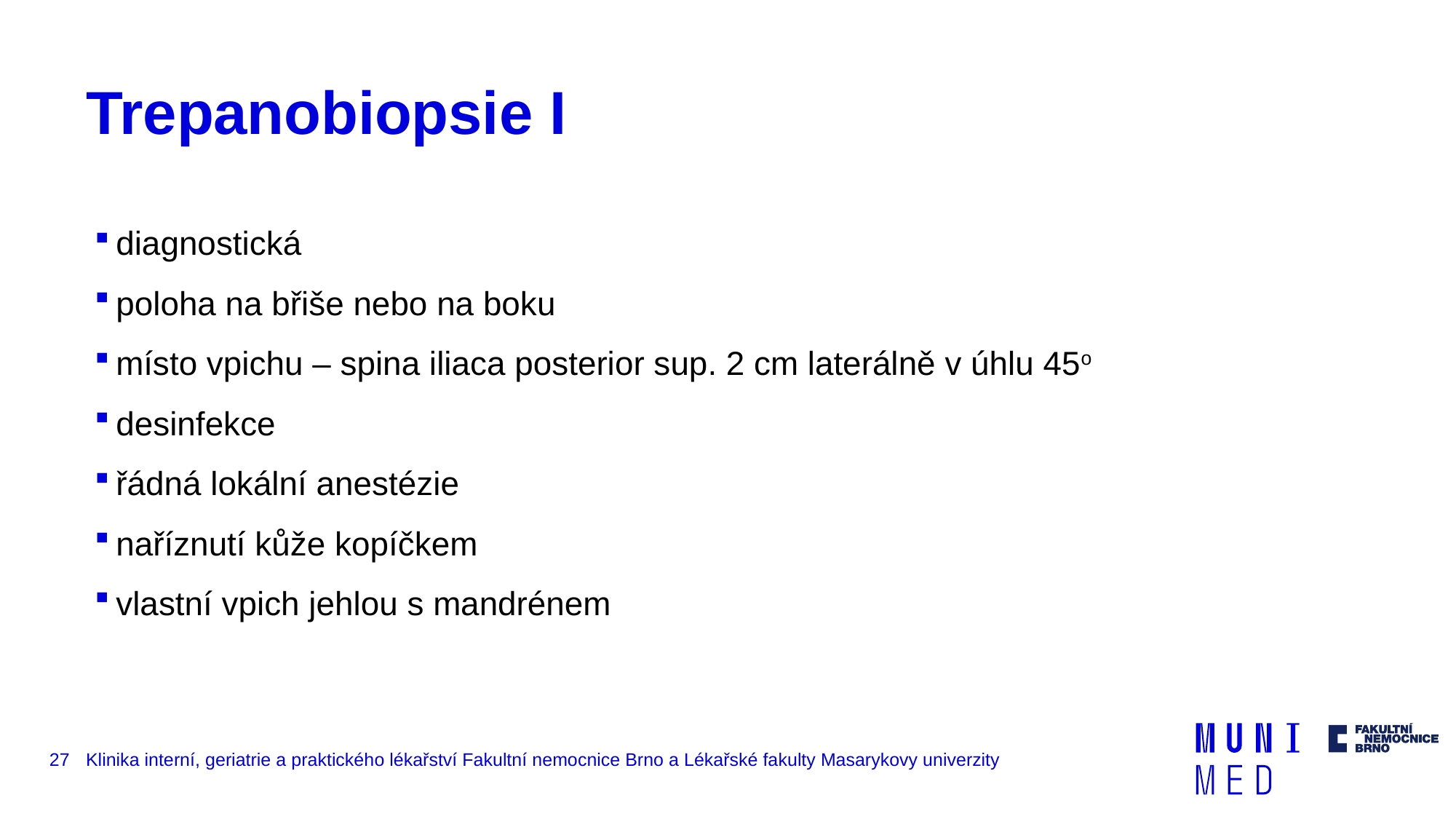

# Trepanobiopsie I
diagnostická
poloha na břiše nebo na boku
místo vpichu – spina iliaca posterior sup. 2 cm laterálně v úhlu 45o
desinfekce
řádná lokální anestézie
naříznutí kůže kopíčkem
vlastní vpich jehlou s mandrénem
27
Klinika interní, geriatrie a praktického lékařství Fakultní nemocnice Brno a Lékařské fakulty Masarykovy univerzity